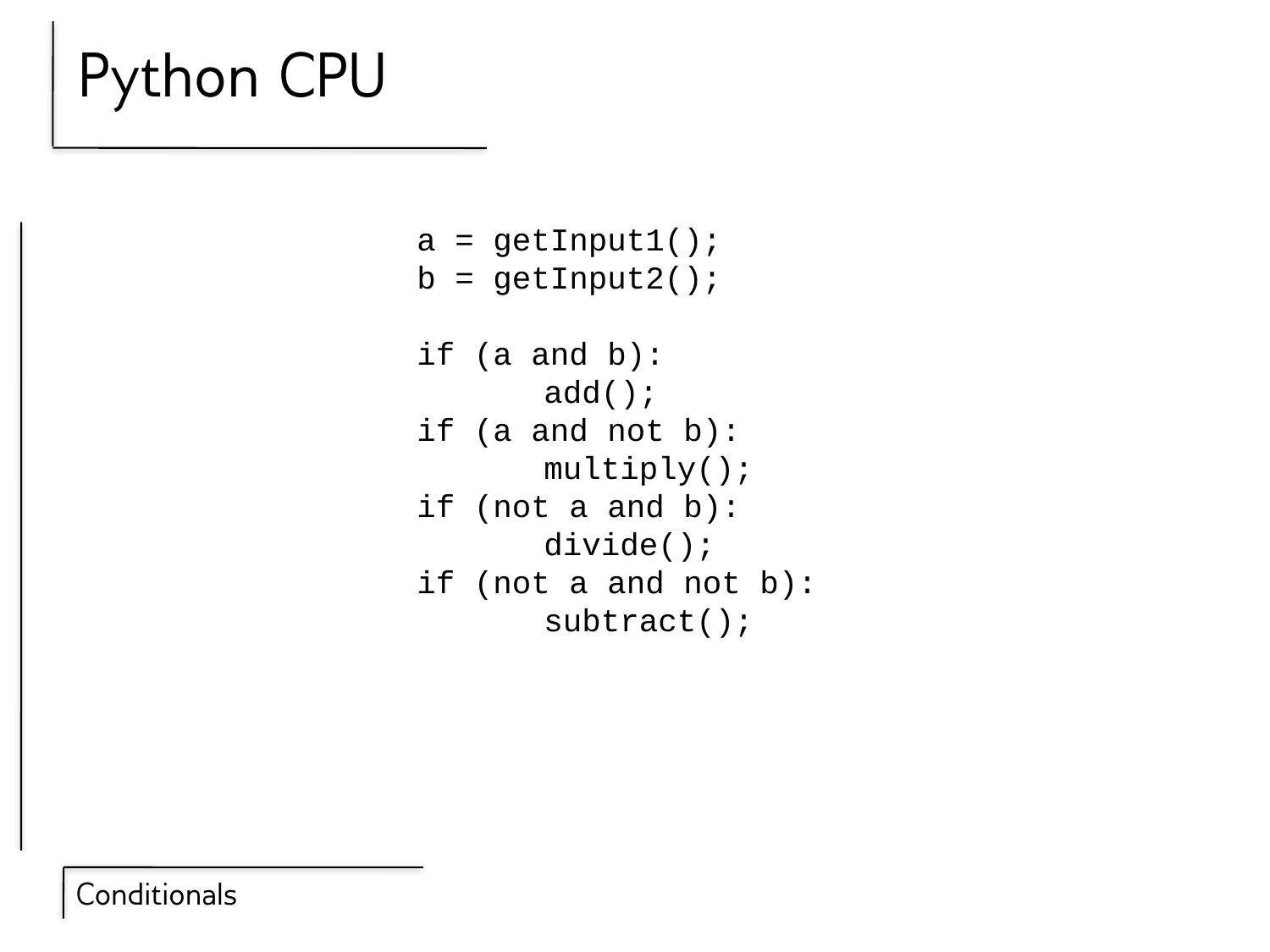

# Python CPU
a = getInput1();
b = getInput2();

if (a and b):
	add();
if (a and not b):
	multiply();
if (not a and b):
	divide();
if (not a and not b):
	subtract();